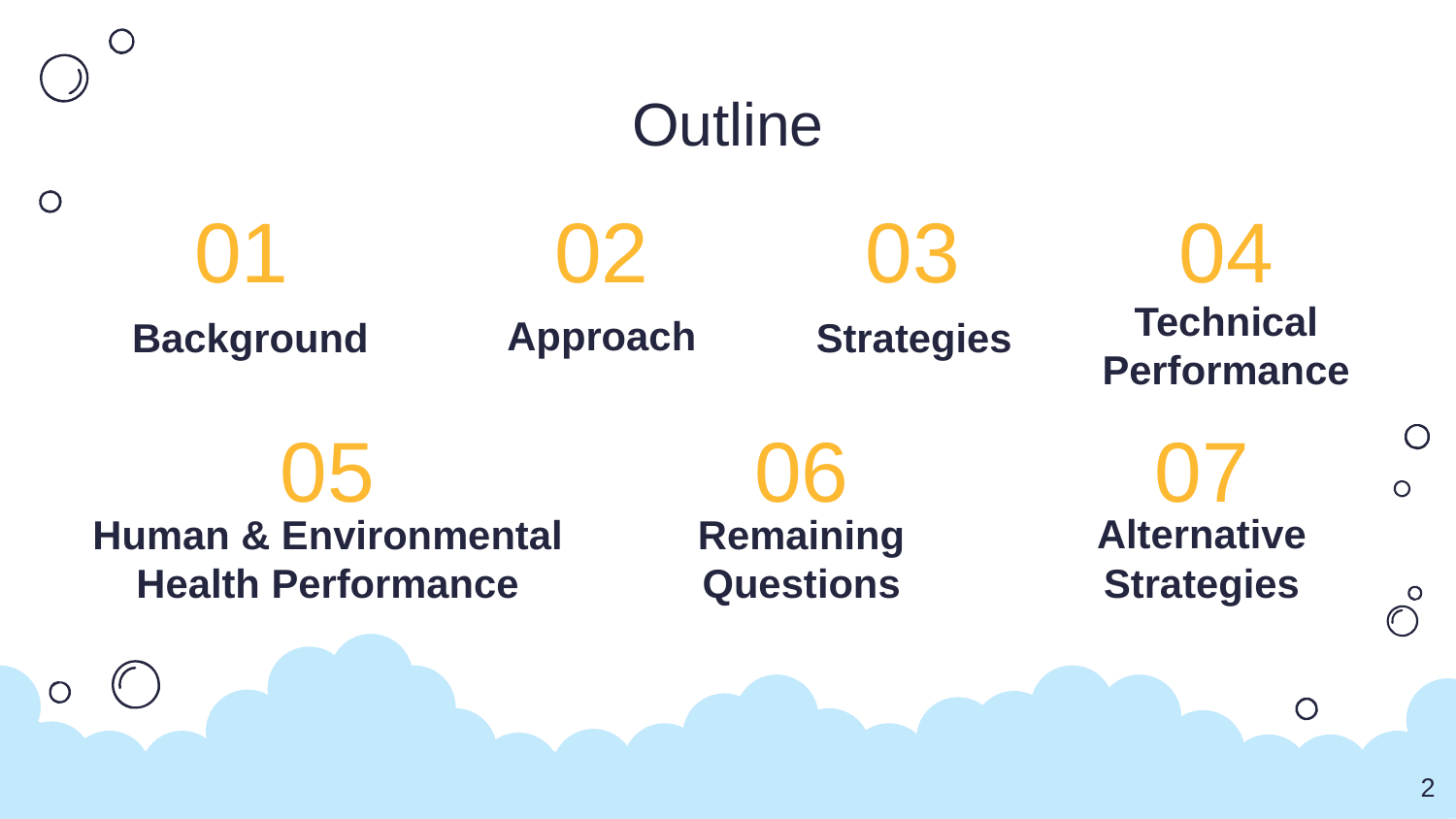

# Outline
01
02
03
04
Background
Strategies
Technical Performance
Approach
06
05
07
Human & Environmental Health Performance
Remaining Questions
Alternative Strategies

2